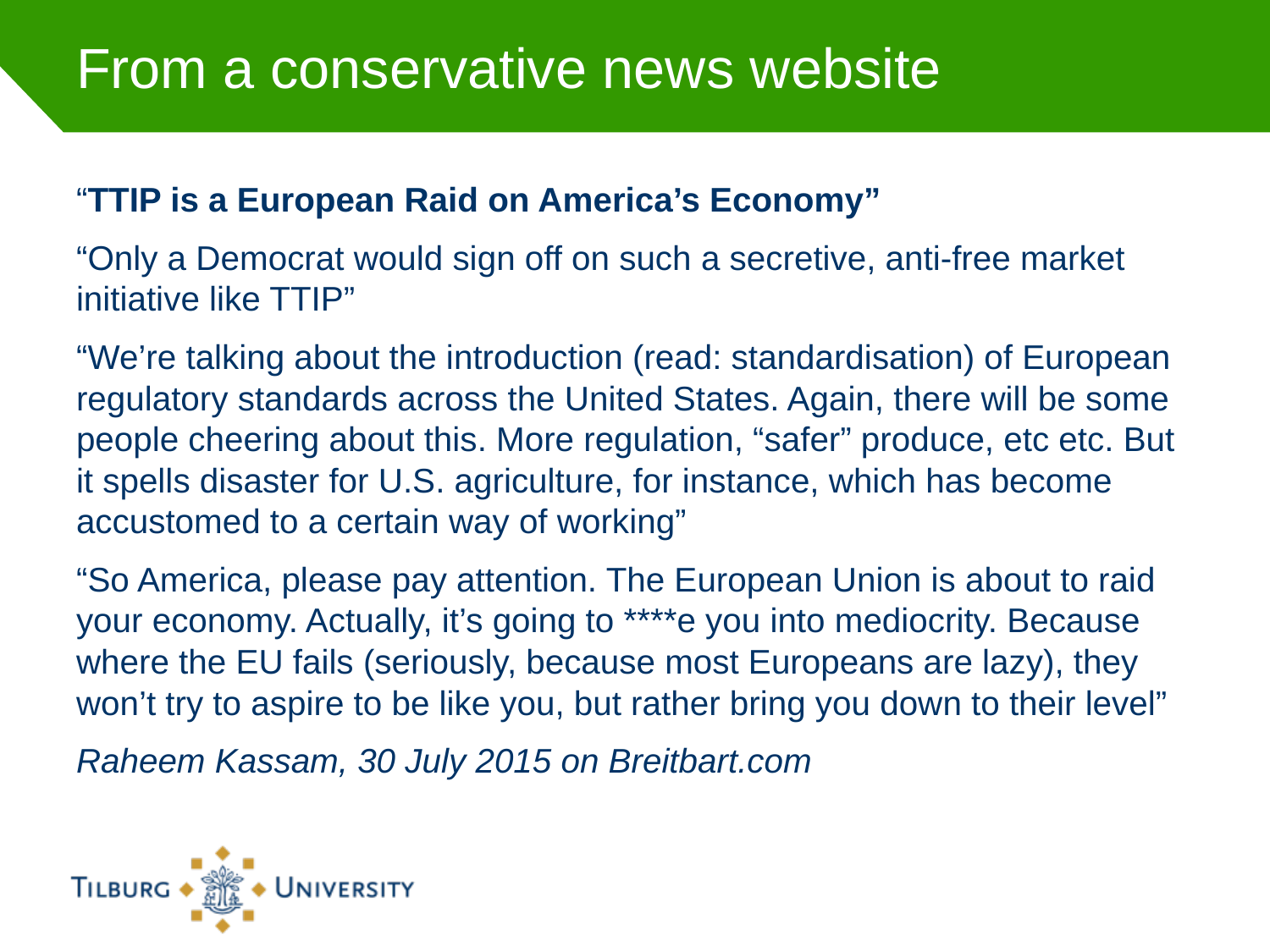

# From a conservative news website
“TTIP is a European Raid on America’s Economy”
“Only a Democrat would sign off on such a secretive, anti-free market initiative like TTIP”
“We’re talking about the introduction (read: standardisation) of European regulatory standards across the United States. Again, there will be some people cheering about this. More regulation, “safer” produce, etc etc. But it spells disaster for U.S. agriculture, for instance, which has become accustomed to a certain way of working”
“So America, please pay attention. The European Union is about to raid your economy. Actually, it’s going to ****e you into mediocrity. Because where the EU fails (seriously, because most Europeans are lazy), they won’t try to aspire to be like you, but rather bring you down to their level”
Raheem Kassam, 30 July 2015 on Breitbart.com